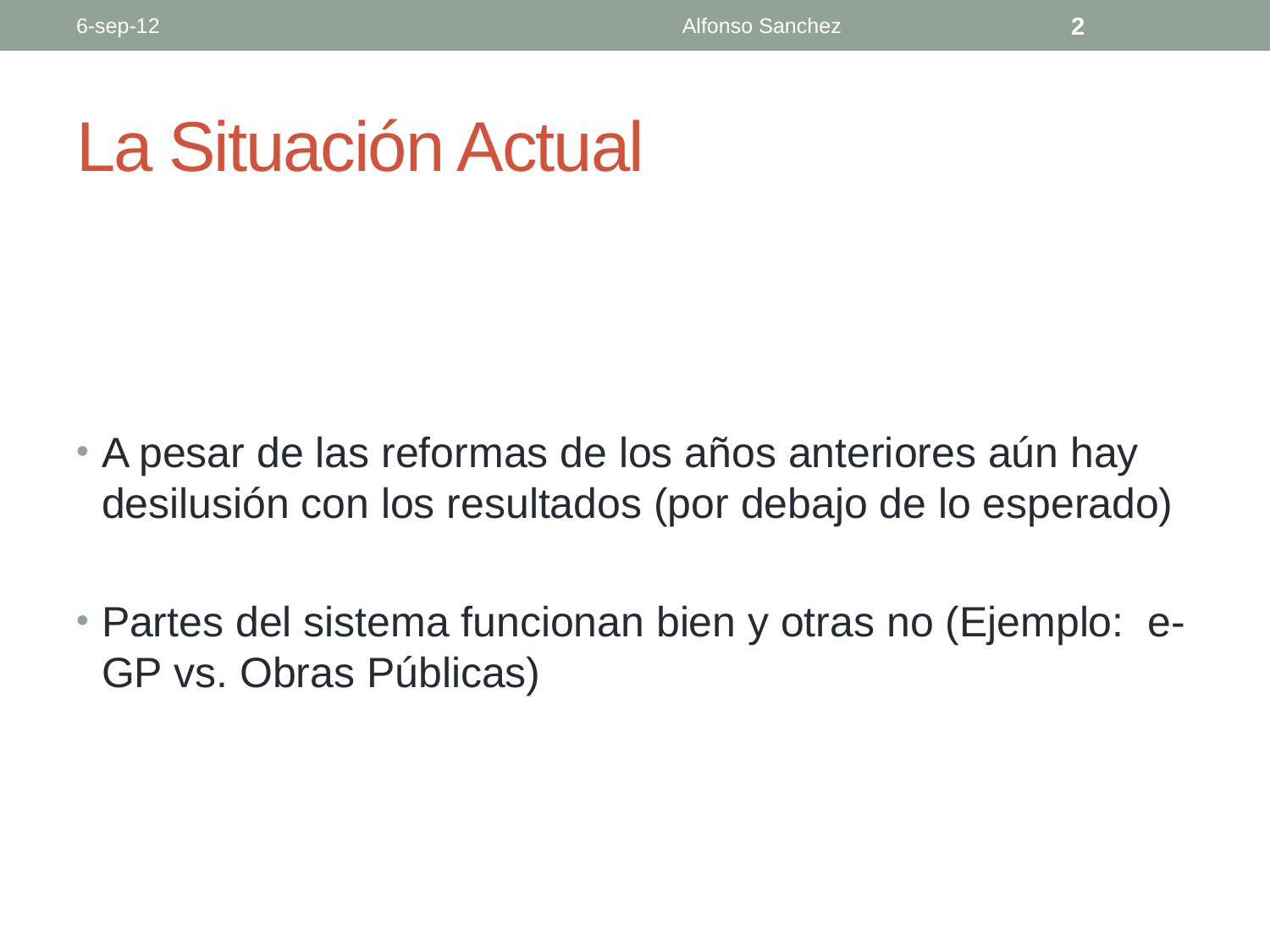

6-sep-12
Alfonso Sanchez
2
# La Situación Actual
A pesar de las reformas de los años anteriores aún hay desilusión con los resultados (por debajo de lo esperado)

Partes del sistema funcionan bien y otras no (Ejemplo:  e-GP vs. Obras Públicas)